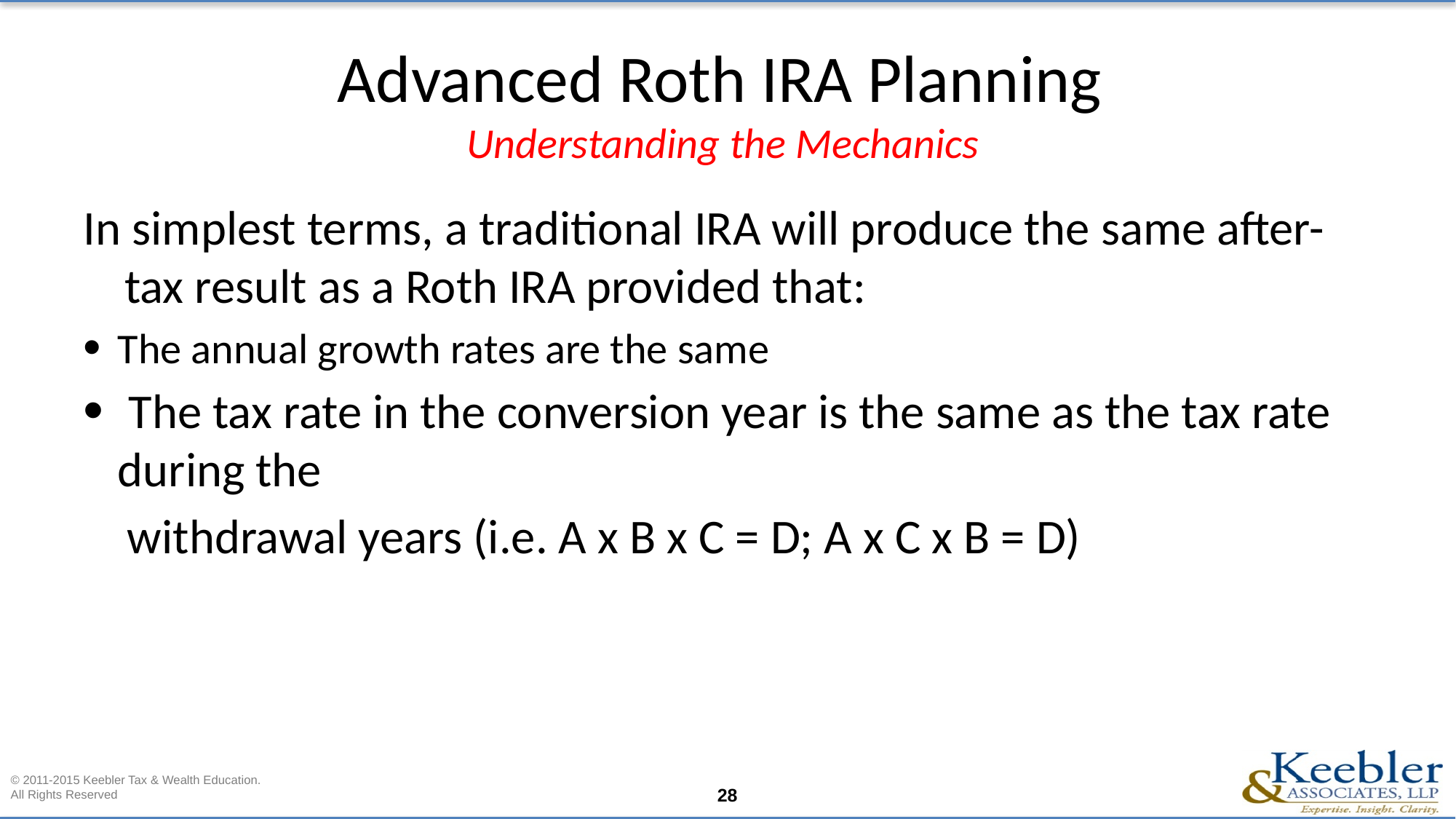

# Advanced Roth IRA Planning Understanding the Mechanics
In simplest terms, a traditional IRA will produce the same after-tax result as a Roth IRA provided that:
The annual growth rates are the same
 The tax rate in the conversion year is the same as the tax rate during the
    withdrawal years (i.e. A x B x C = D; A x C x B = D)